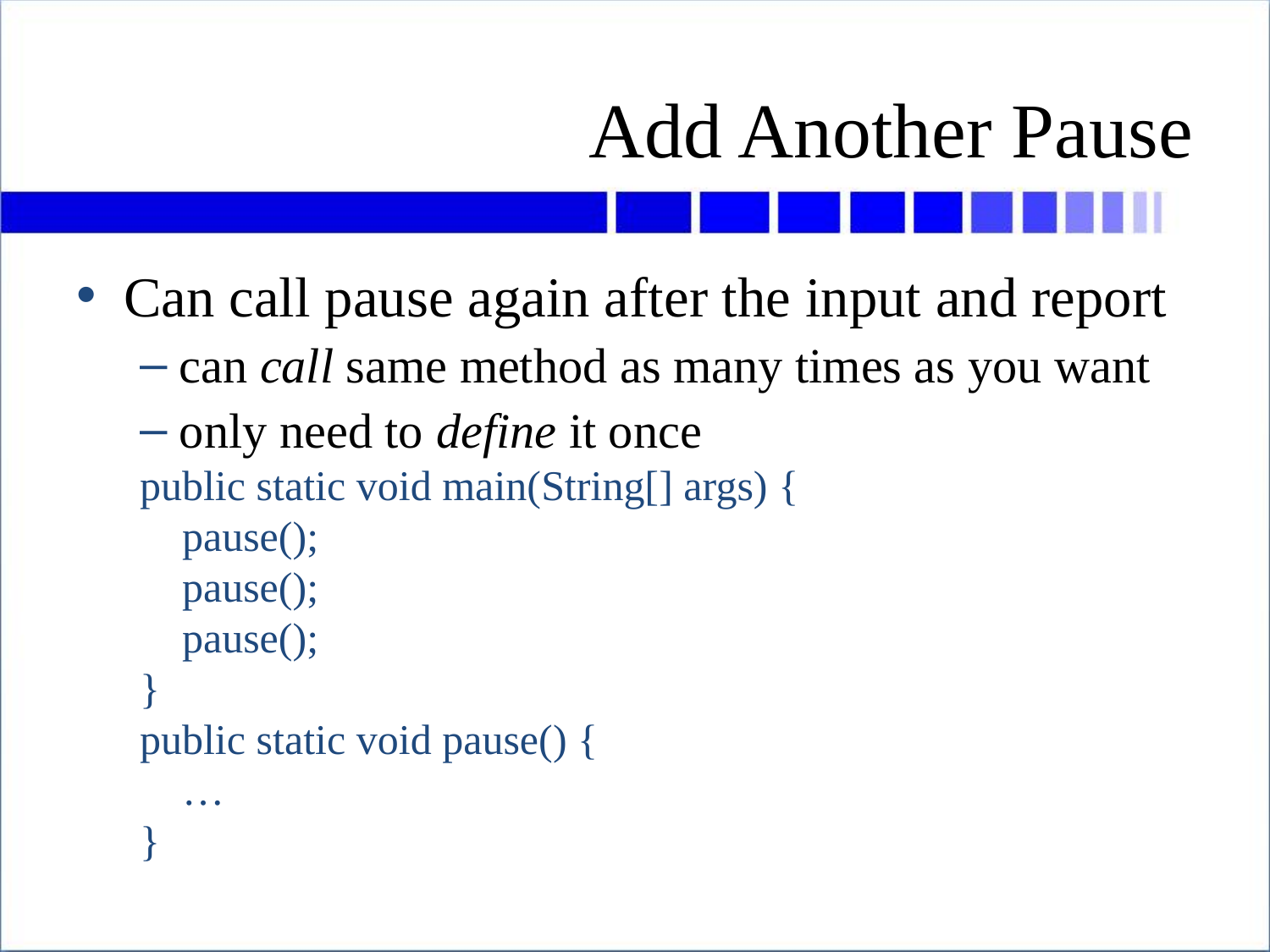

# Add Another Pause
Can call pause again after the input and report
can call same method as many times as you want
only need to define it once
public static void main(String[] args) {
    pause();
    pause();
    pause();
}
public static void pause() {
    …
}